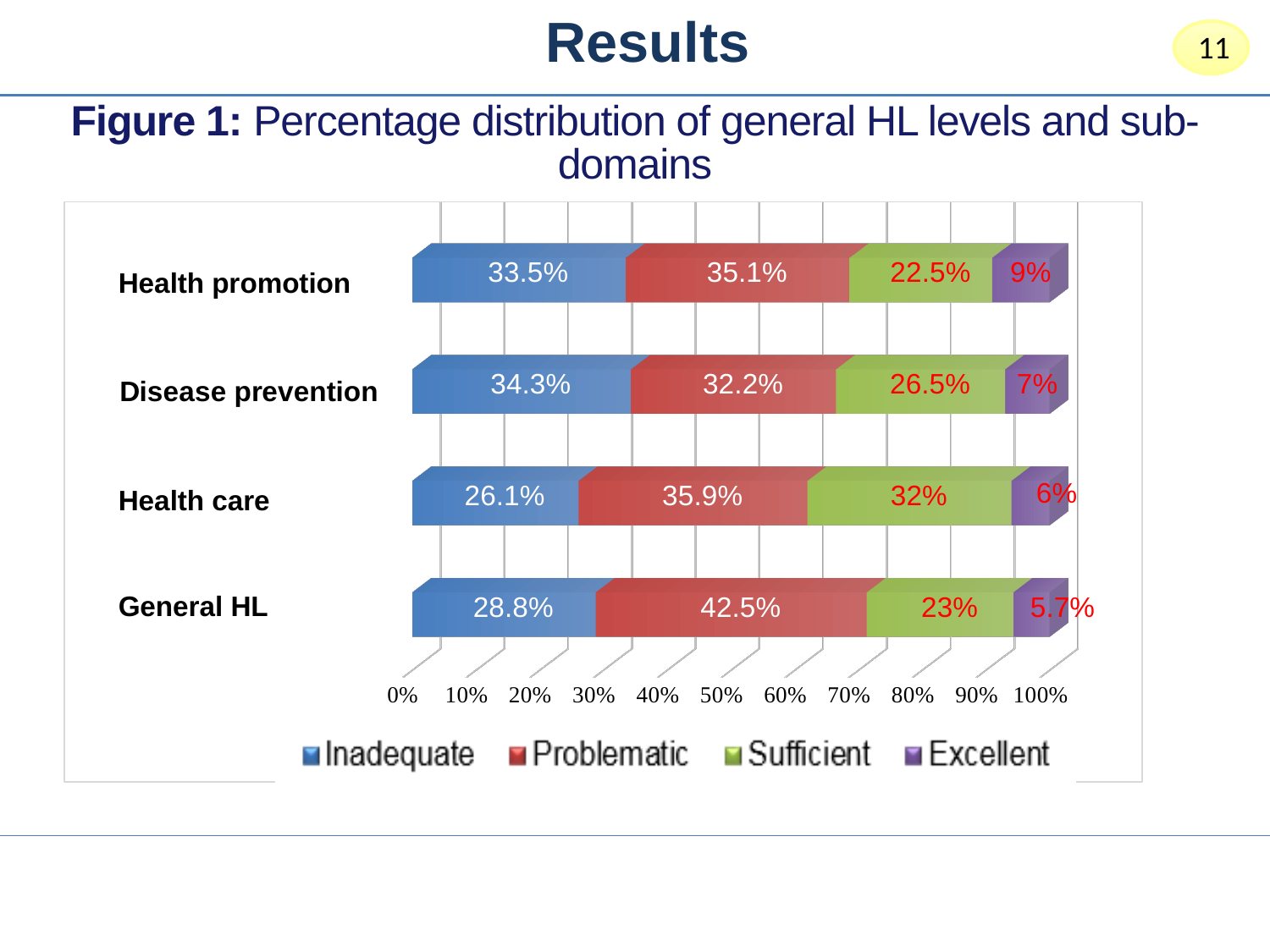

Results
11
Figure 1: Percentage distribution of general HL levels and sub-domains

[unsupported chart]

Health promotion
Health care
General HL